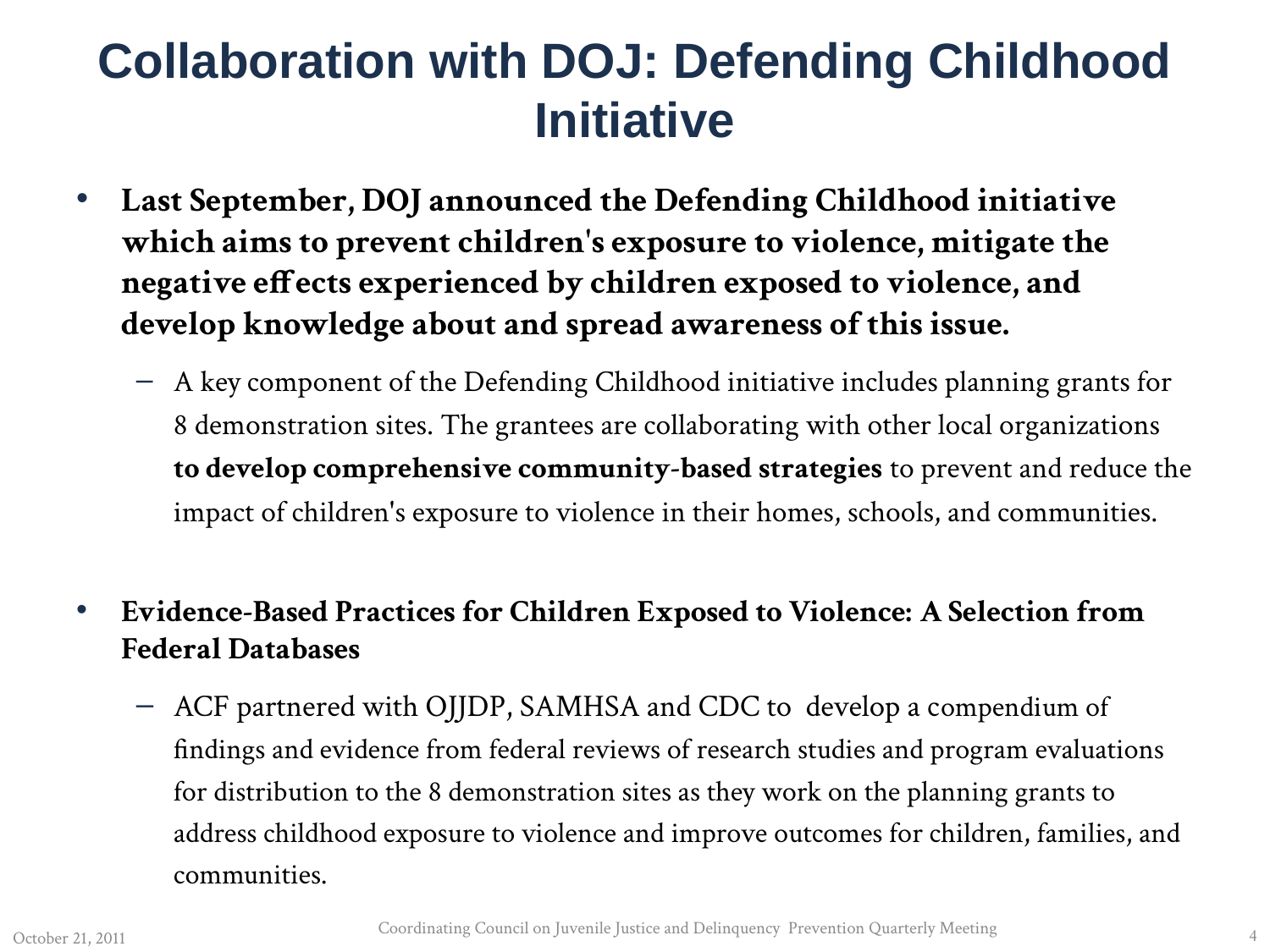

# Collaboration with DOJ: Defending Childhood Initiative
Last September, DOJ announced the Defending Childhood initiative which aims to prevent children's exposure to violence, mitigate the negative effects experienced by children exposed to violence, and develop knowledge about and spread awareness of this issue.
A key component of the Defending Childhood initiative includes planning grants for 8 demonstration sites. The grantees are collaborating with other local organizations to develop comprehensive community-based strategies to prevent and reduce the impact of children's exposure to violence in their homes, schools, and communities.

Evidence-Based Practices for Children Exposed to Violence: A Selection from Federal Databases
ACF partnered with OJJDP, SAMHSA and CDC to  develop a compendium of findings and evidence from federal reviews of research studies and program evaluations for distribution to the 8 demonstration sites as they work on the planning grants to address childhood exposure to violence and improve outcomes for children, families, and communities.
Coordinating Council on Juvenile Justice and Delinquency  Prevention Quarterly Meeting
4
October 21, 2011